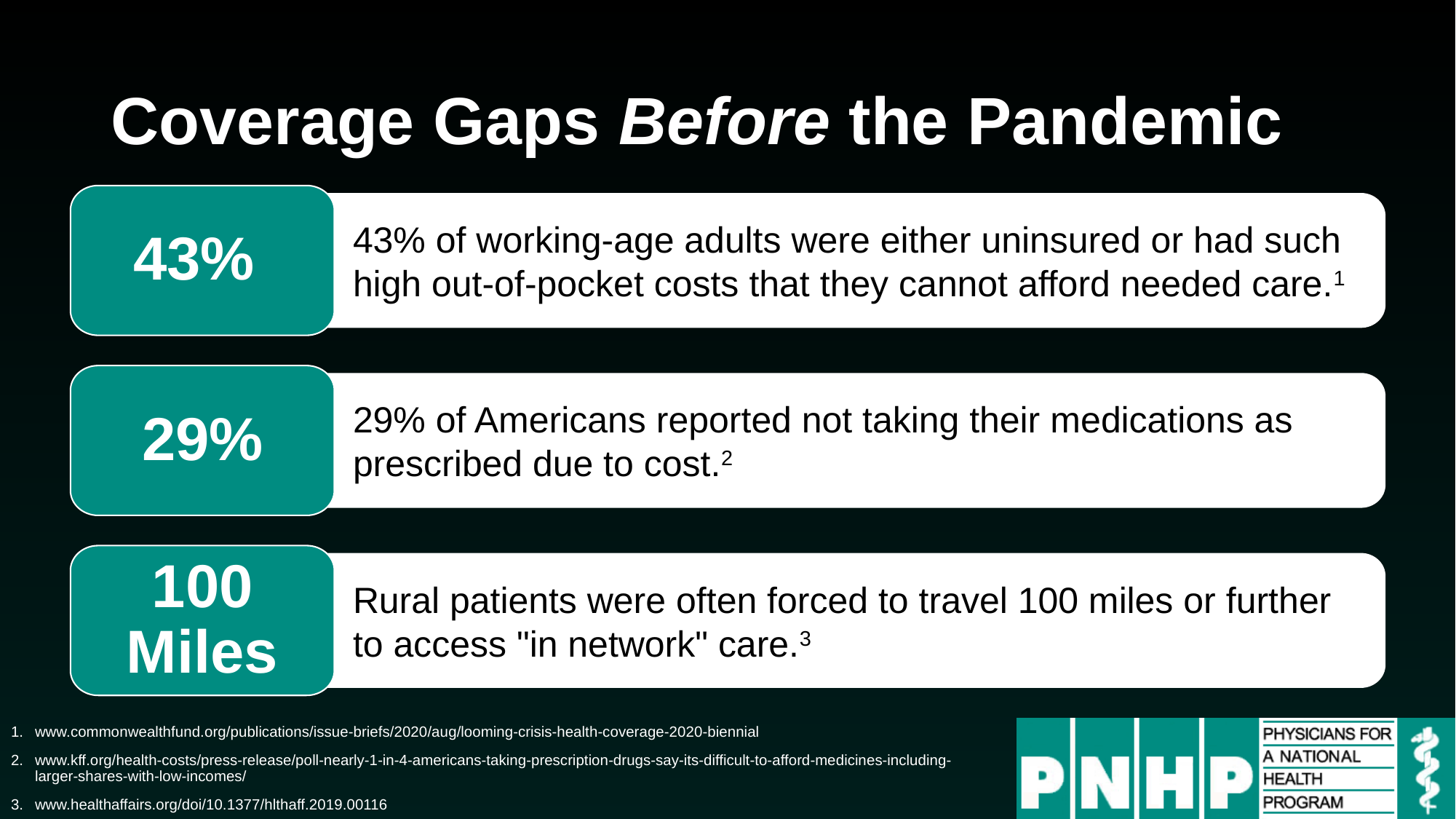

# Coverage Gaps Before the Pandemic
43%
43% of working-age adults were either uninsured or had such high out-of-pocket costs that they cannot afford needed care.1
29%
29% of Americans reported not taking their medications as prescribed due to cost.2
100 Miles
Rural patients were often forced to travel 100 miles or further to access "in network" care.3
www.commonwealthfund.org/publications/issue-briefs/2020/aug/looming-crisis-health-coverage-2020-biennial
www.kff.org/health-costs/press-release/poll-nearly-1-in-4-americans-taking-prescription-drugs-say-its-difficult-to-afford-medicines-including-larger-shares-with-low-incomes/
www.healthaffairs.org/doi/10.1377/hlthaff.2019.00116